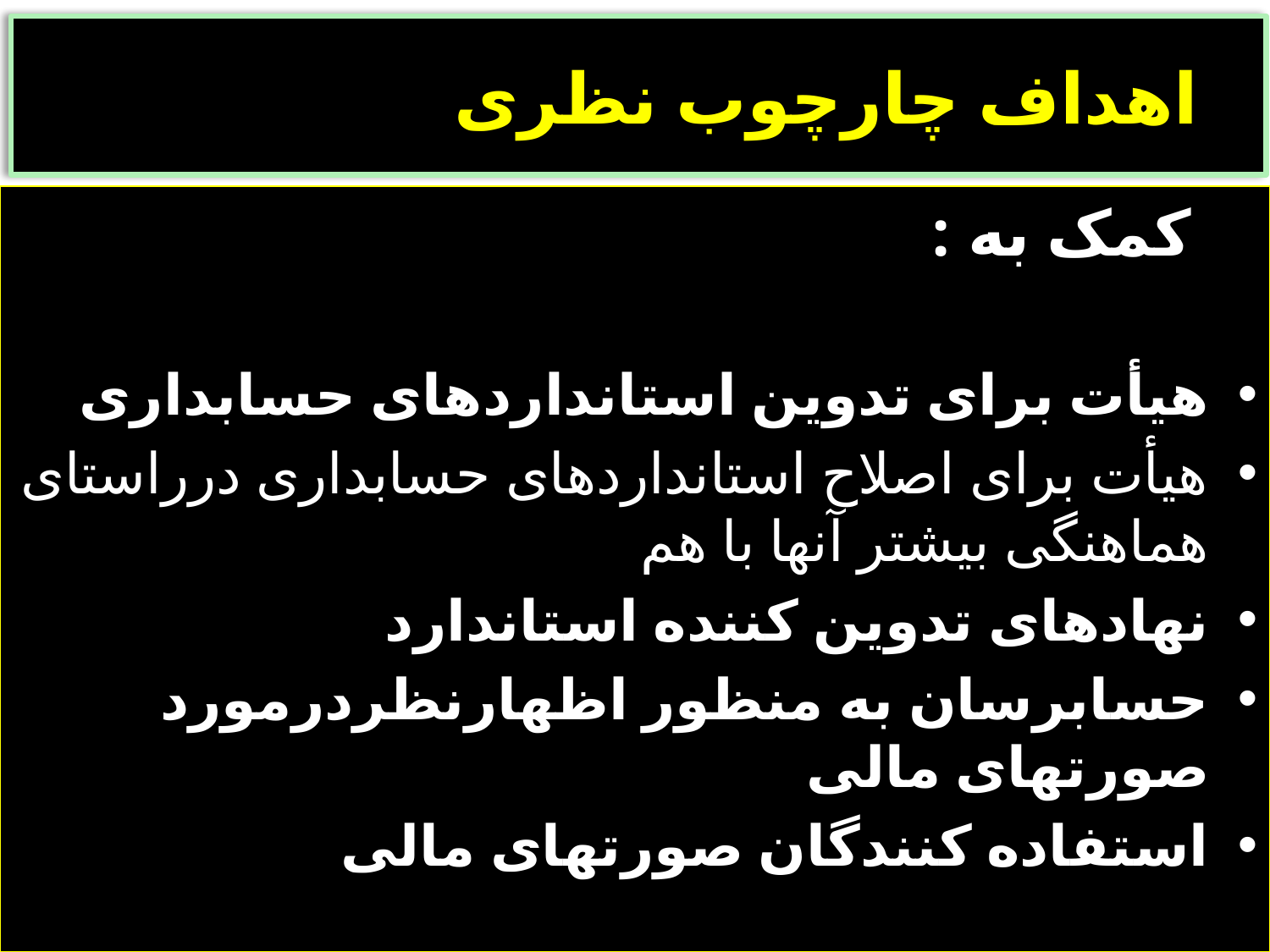

# اهداف چارچوب نظری
    کمک به :

هیأت برای تدوین استانداردهای حسابداری
هیأت برای اصلاح استانداردهای حسابداری درراستای هماهنگی بیشتر آنها با هم
نهادهای تدوین کننده استاندارد
حسابرسان به منظور اظهارنظردرمورد صورتهای مالی
استفاده کنندگان صورتهای مالی